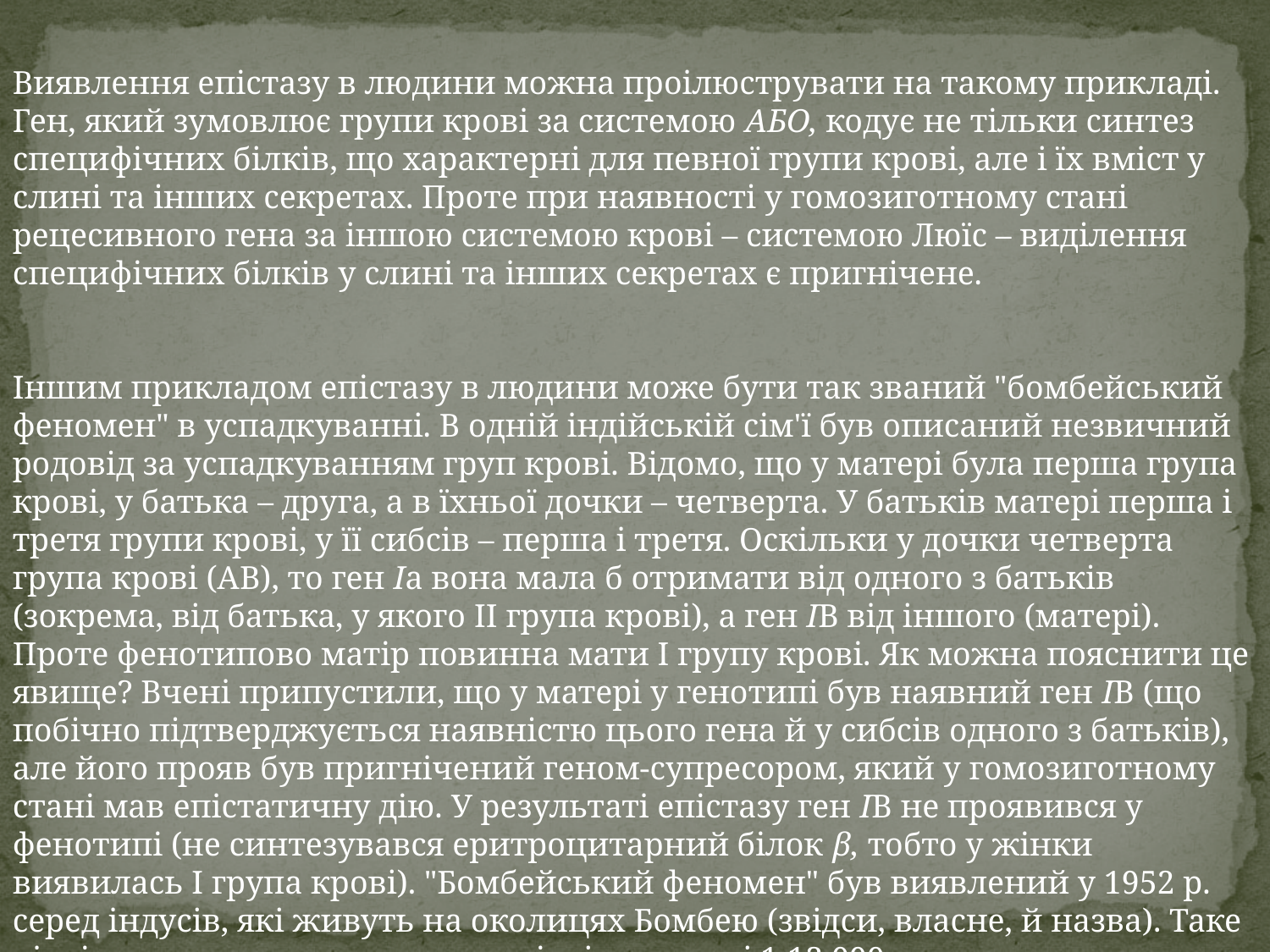

Виявлення епістазу в людини можна проілюструвати на такому прикладі. Ген, який зумовлює групи крові за системою АБО, кодує не тільки синтез специфічних білків, що характерні для певної групи крові, але і їх вміст у слині та інших секретах. Проте при наявності у гомозиготному стані рецесивного гена за іншою системою крові – системою Люїс – виділення специфічних білків у слині та інших секретах є пригнічене.

Іншим прикладом епістазу в людини може бути так званий "бомбейський феномен" в успадкуванні. В одній індійській сім'ї був описаний незвичний родовід за успадкуванням груп крові. Відомо, що у матері була перша група крові, у батька – друга, а в їхньої дочки – четверта. У батьків матері перша і третя групи крові, у її сибсів – перша і третя. Оскільки у дочки четверта група крові (АВ), то ген Iа вона мала б отримати від одного з батьків (зокрема, від батька, у якого II група крові), а ген IВ від іншого (матері). Проте фенотипово матір повинна мати І групу крові. Як можна пояснити це явище? Вчені припустили, що у матері у генотипі був наявний ген IВ (що побічно підтверджується наявністю цього гена й у сибсів одного з батьків), але його прояв був пригнічений геном-супресором, який у гомозиготному стані мав епістатичну дію. У результаті епістазу ген IВ не проявився у фенотипі (не синтезувався еритроцитарний білок β, тобто у жінки виявилась І група крові). "Бомбейський феномен" був виявлений у 1952 р. серед індусів, які живуть на околицях Бомбею (звідси, власне, й назва). Таке рідкісне явище трапляється у співвідношенні 1:13 000.